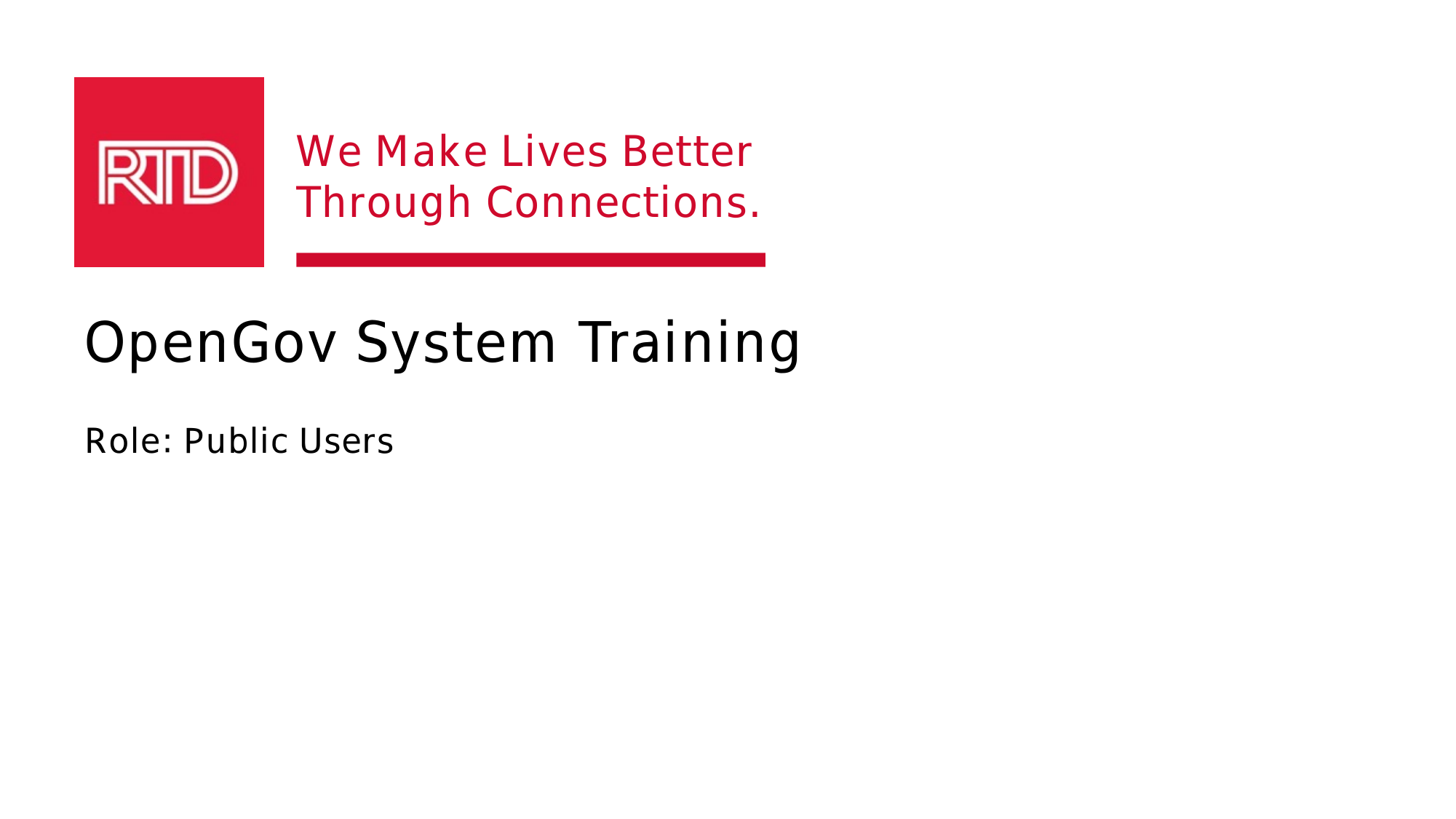

# OpenGov System Training Role: Public Users